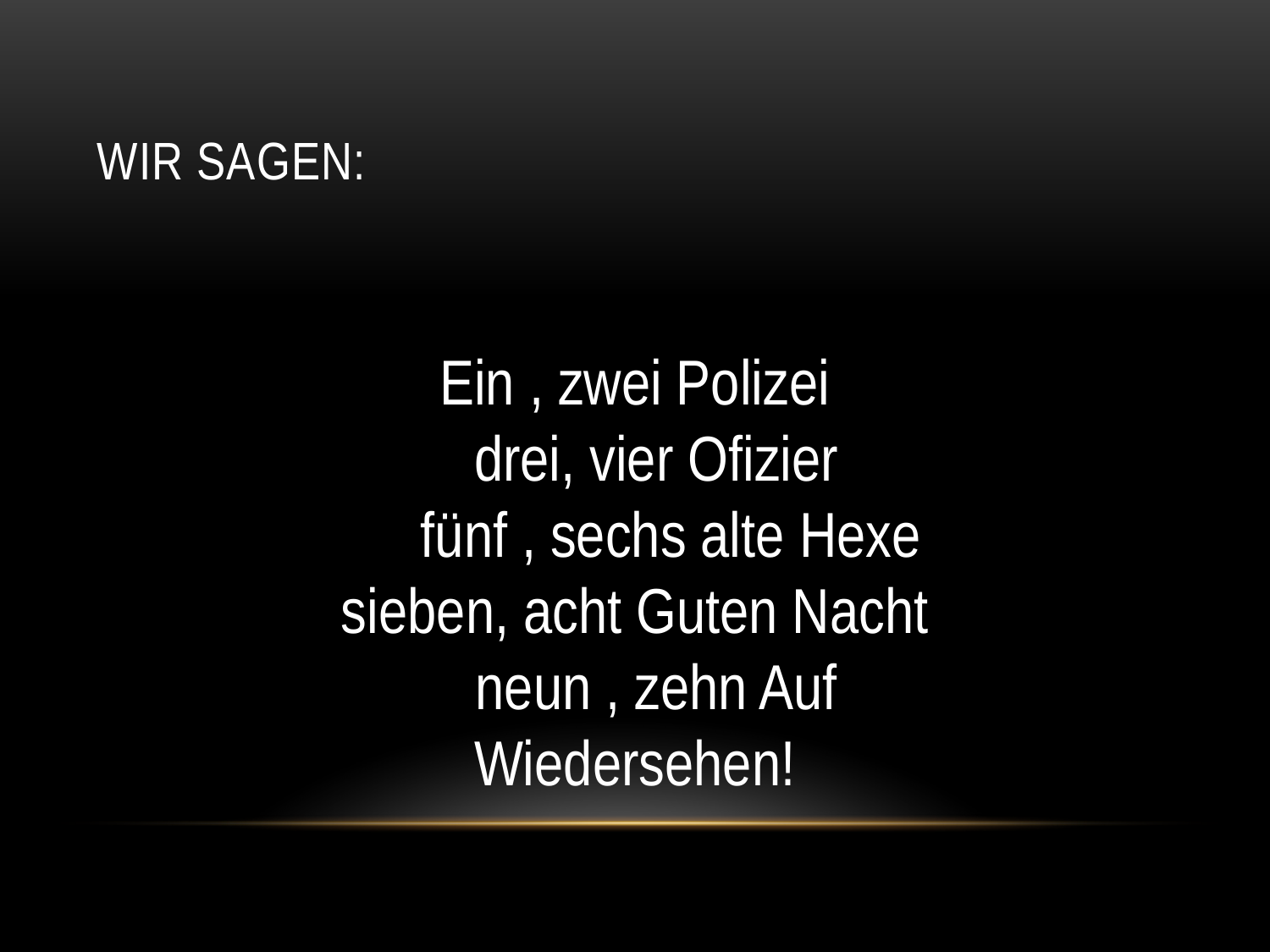

# Wir sagen:
Ein , zwei Polizei
   drei, vier Ofizier
     fünf , sechs alte Hexe
sieben, acht Guten Nacht
   neun , zehn Auf Wiedersehen!